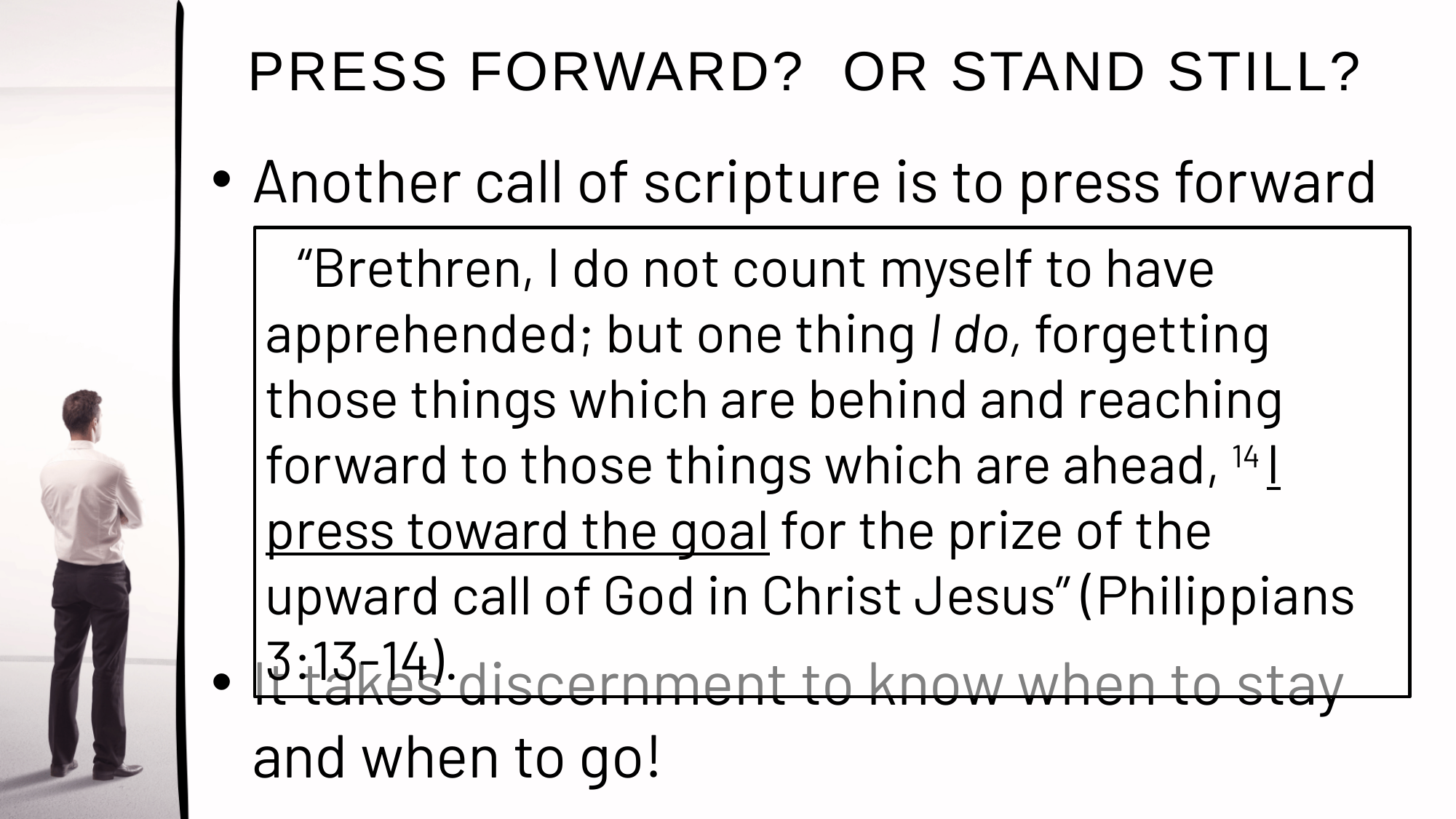

# Press Forward?  Or Stand Still?
Another call of scripture is to press forward

It takes discernment to know when to stay and when to go!
   “Brethren, I do not count myself to have apprehended; but one thing I do, forgetting those things which are behind and reaching forward to those things which are ahead, 14 I press toward the goal for the prize of the upward call of God in Christ Jesus” (Philippians 3:13-14).